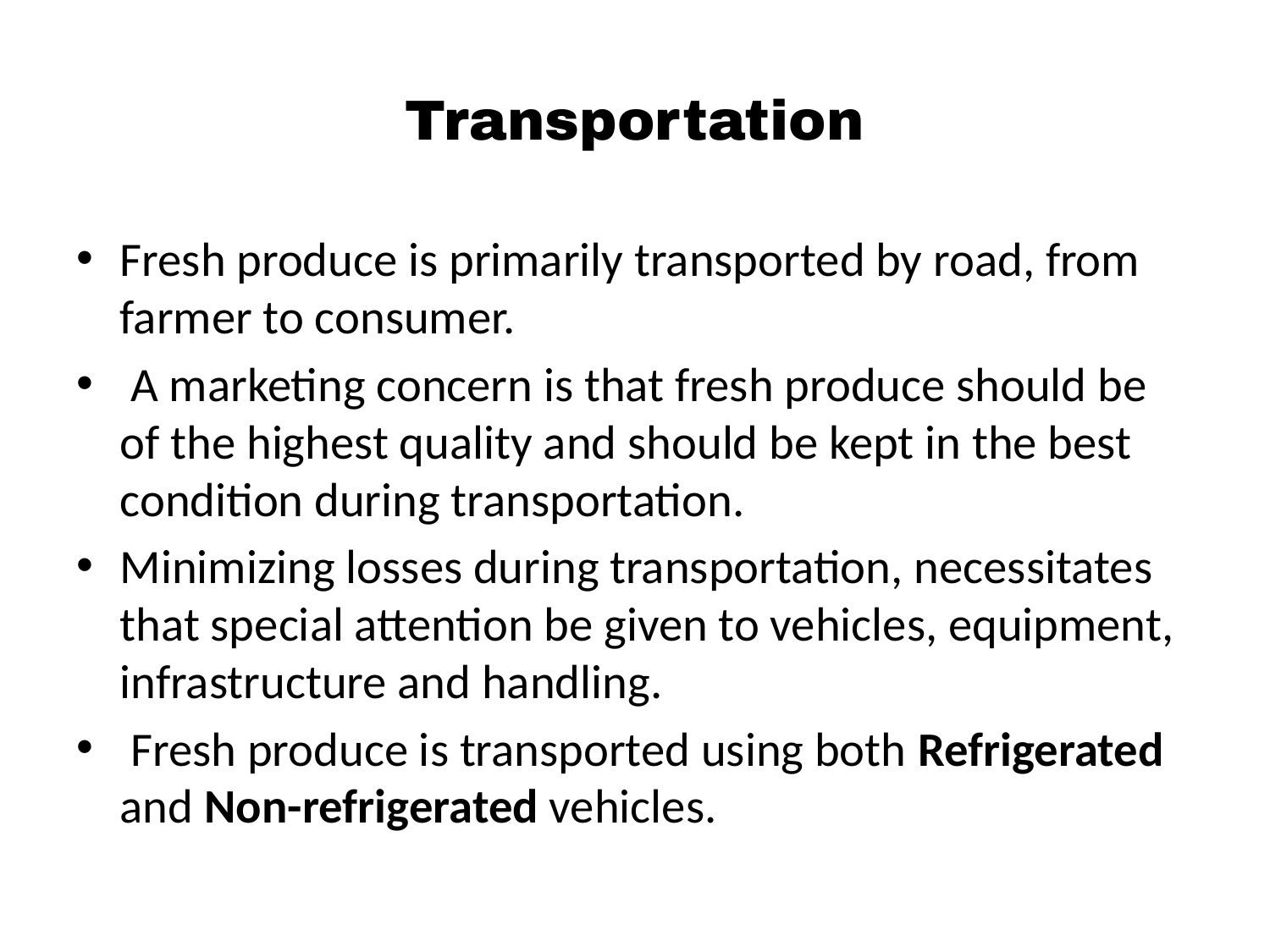

# Transportation
Fresh produce is primarily transported by road, from farmer to consumer.
 A marketing concern is that fresh produce should be of the highest quality and should be kept in the best condition during transportation.
Minimizing losses during transportation, necessitates that special attention be given to vehicles, equipment, infrastructure and handling.
 Fresh produce is transported using both Refrigerated and Non-refrigerated vehicles.